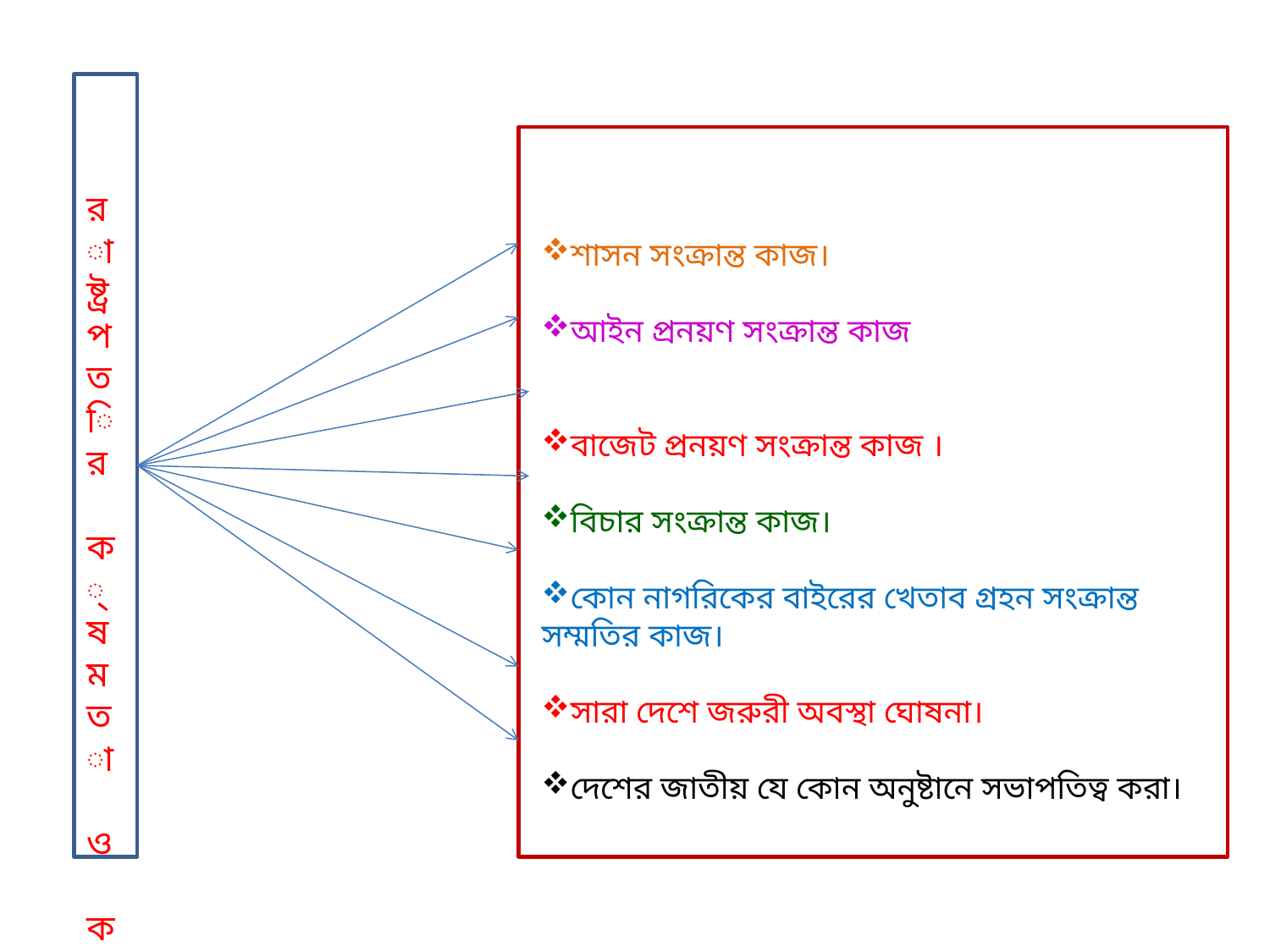

রা
ষ্ট্র
প
তি
র

ক্ষ
ম
তা

ও

কা
জ

শাসন সংক্রান্ত কাজ।

আইন প্রনয়ণ সংক্রান্ত কাজ

বাজেট প্রনয়ণ সংক্রান্ত কাজ ।

বিচার সংক্রান্ত কাজ।

কোন নাগরিকের বাইরের খেতাব গ্রহন সংক্রান্ত সম্মতির কাজ।

সারা দেশে জরুরী অবস্থা ঘোষনা।

দেশের জাতীয় যে কোন অনুষ্টানে সভাপতিত্ব করা।